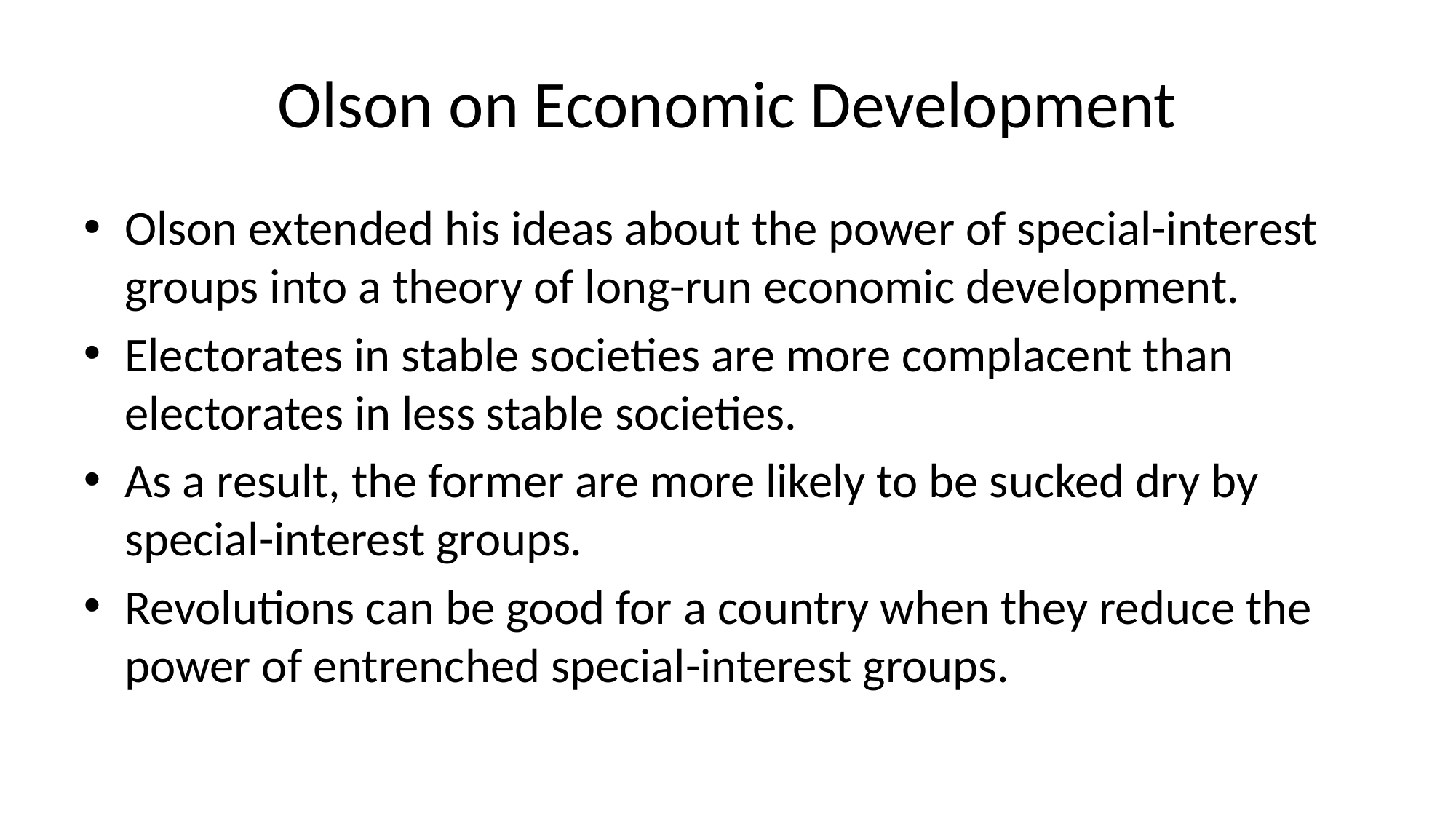

# Olson on Economic Development
Olson extended his ideas about the power of special-interest groups into a theory of long-run economic development.
Electorates in stable societies are more complacent than electorates in less stable societies.
As a result, the former are more likely to be sucked dry by special-interest groups.
Revolutions can be good for a country when they reduce the power of entrenched special-interest groups.